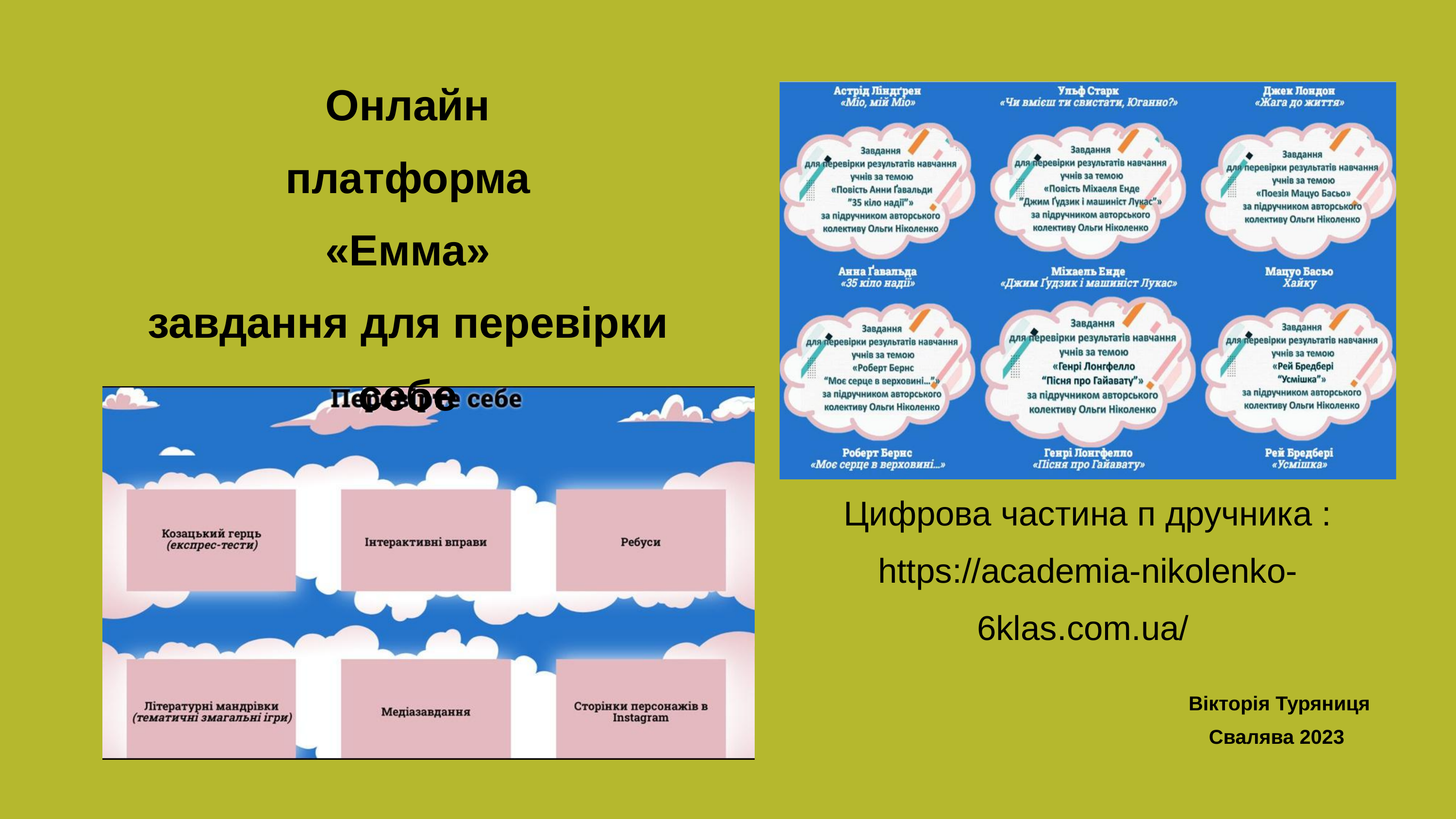

Онлайн
платформа
«Емма»
завдання для перевірки себе

Цифрова частина п дручника : https://academia-nikolenko- 6klas.com.ua/
Вікторія Туряниця Свалява 2023